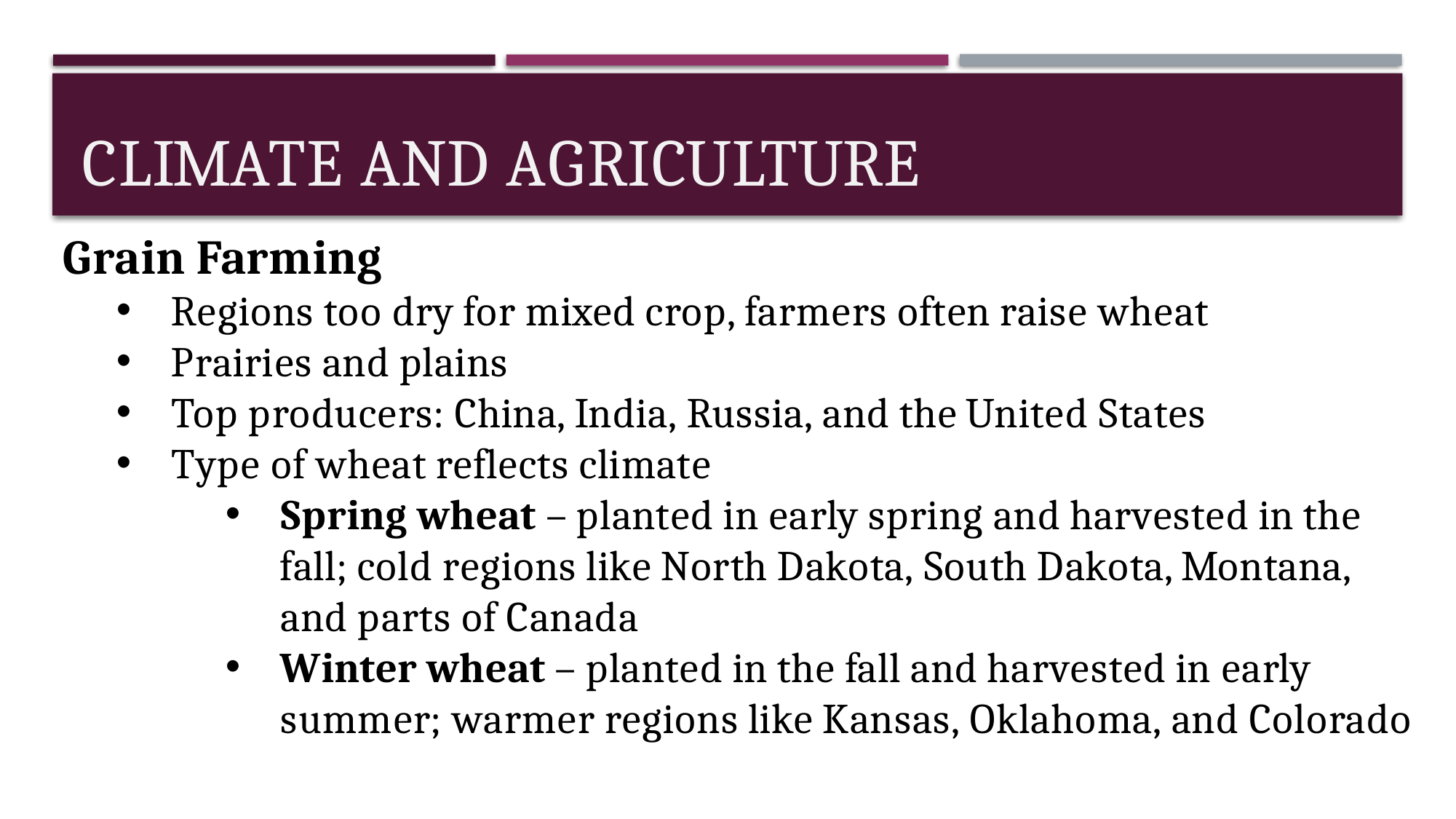

# Climate and Agriculture
Grain Farming
Regions too dry for mixed crop, farmers often raise wheat
Prairies and plains
Top producers: China, India, Russia, and the United States
Type of wheat reflects climate
Spring wheat – planted in early spring and harvested in the fall; cold regions like North Dakota, South Dakota, Montana, and parts of Canada
Winter wheat – planted in the fall and harvested in early summer; warmer regions like Kansas, Oklahoma, and Colorado